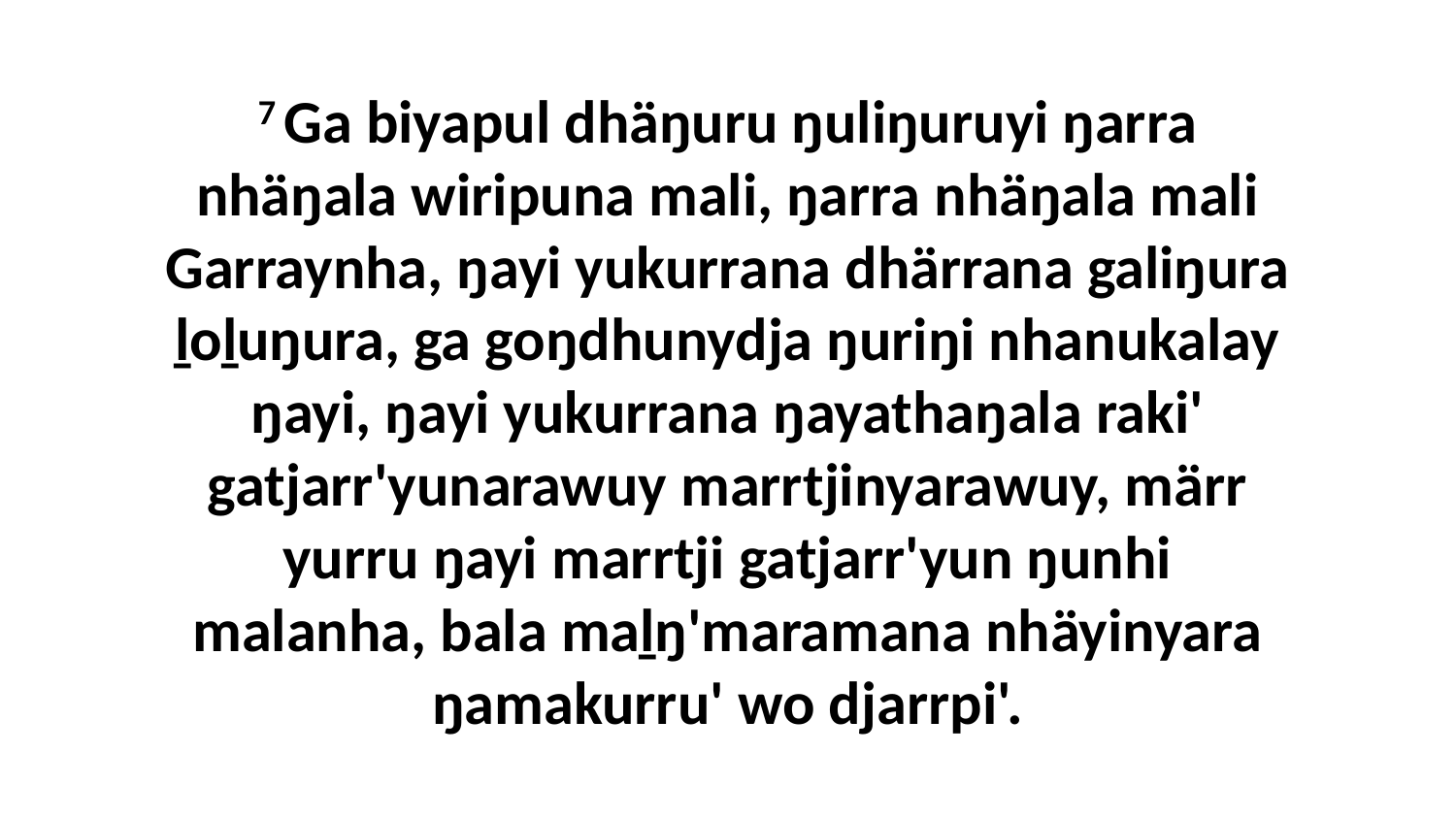

7 Ga biyapul dhäŋuru ŋuliŋuruyi ŋarra nhäŋala wiripuna mali, ŋarra nhäŋala mali Garraynha, ŋayi yukurrana dhärrana galiŋura ḻoḻuŋura, ga goŋdhunydja ŋuriŋi nhanukalay ŋayi, ŋayi yukurrana ŋayathaŋala raki' gatjarr'yunarawuy marrtjinyarawuy, märr yurru ŋayi marrtji gatjarr'yun ŋunhi malanha, bala maḻŋ'maramana nhäyinyara ŋamakurru' wo djarrpi'.